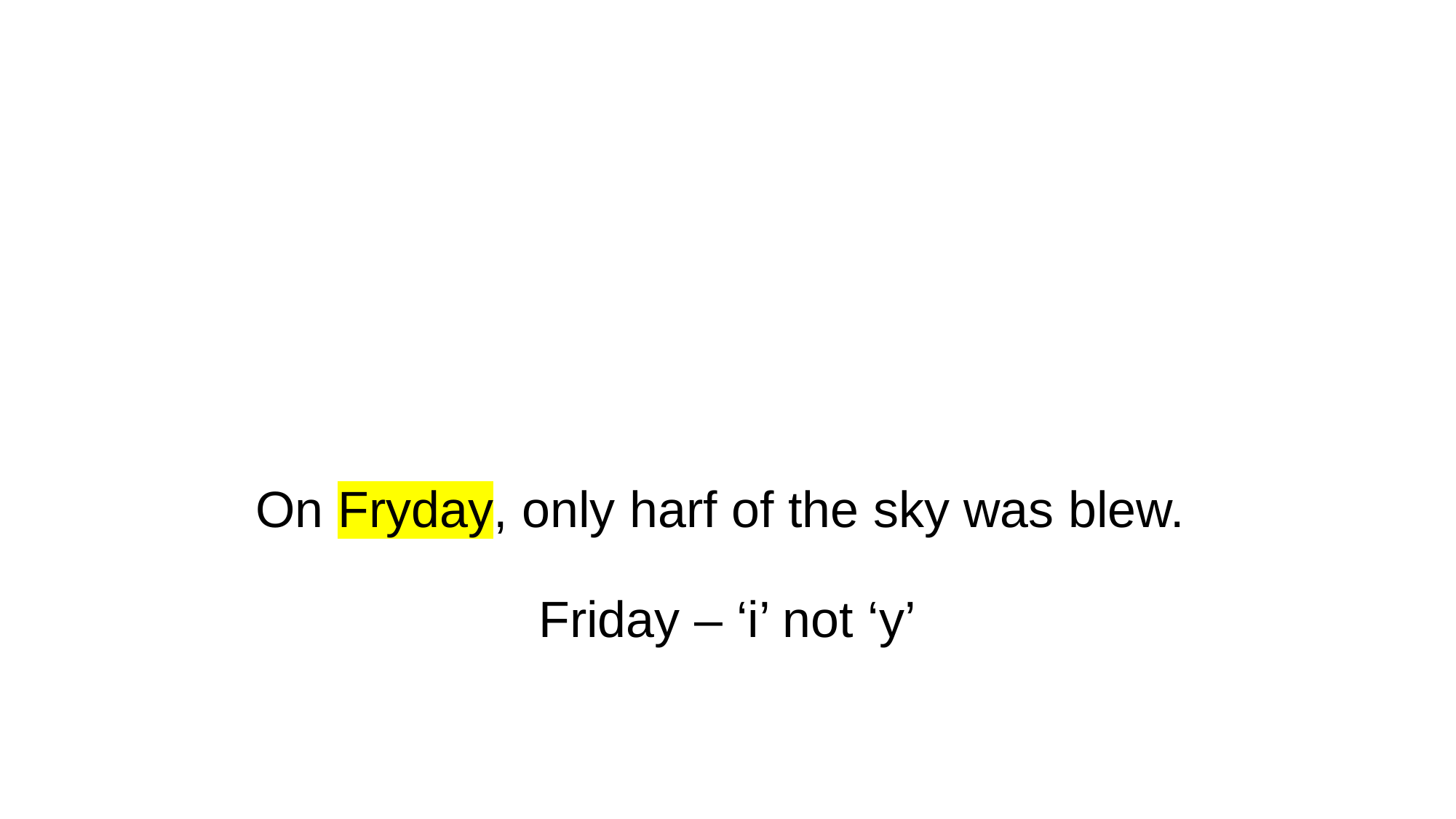

# On Fryday, only harf of the sky was blew. Friday – ‘i’ not ‘y’